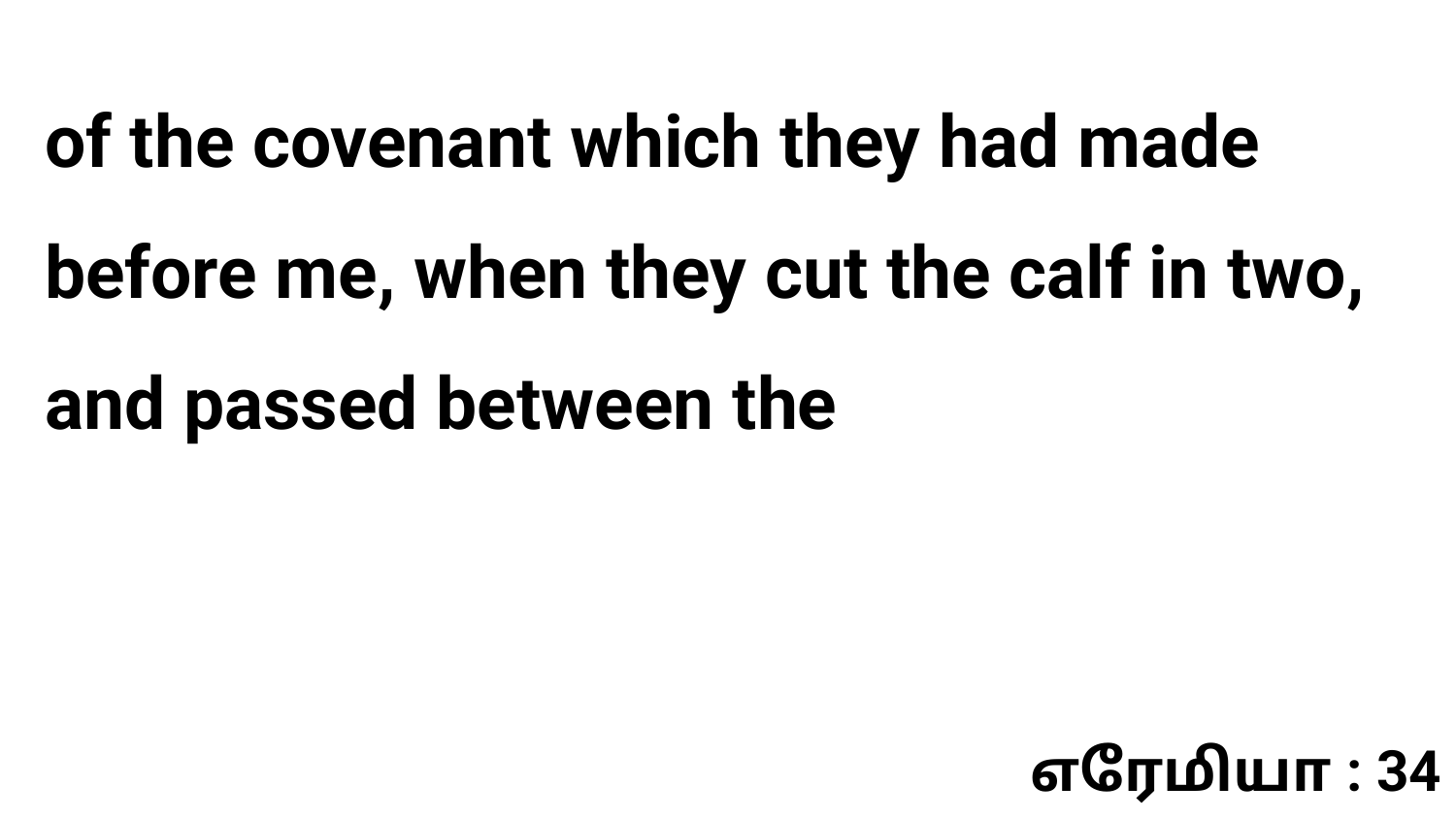

of the covenant which they had made before me, when they cut the calf in two, and passed between the
எரேமியா : 34